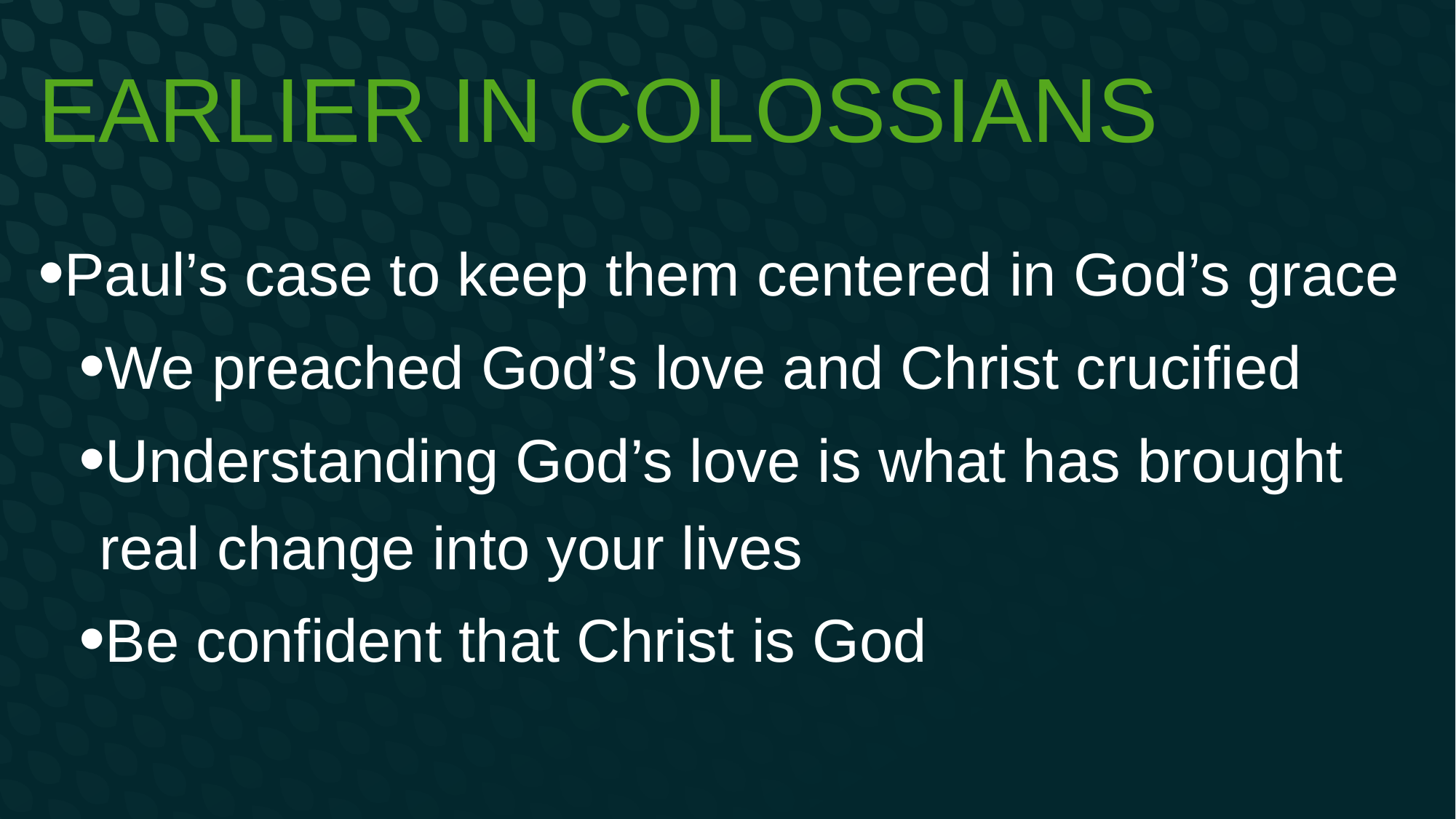

# Earlier in Colossians
Paul’s case to keep them centered in God’s grace
We preached God’s love and Christ crucified
Understanding God’s love is what has brought real change into your lives
Be confident that Christ is God